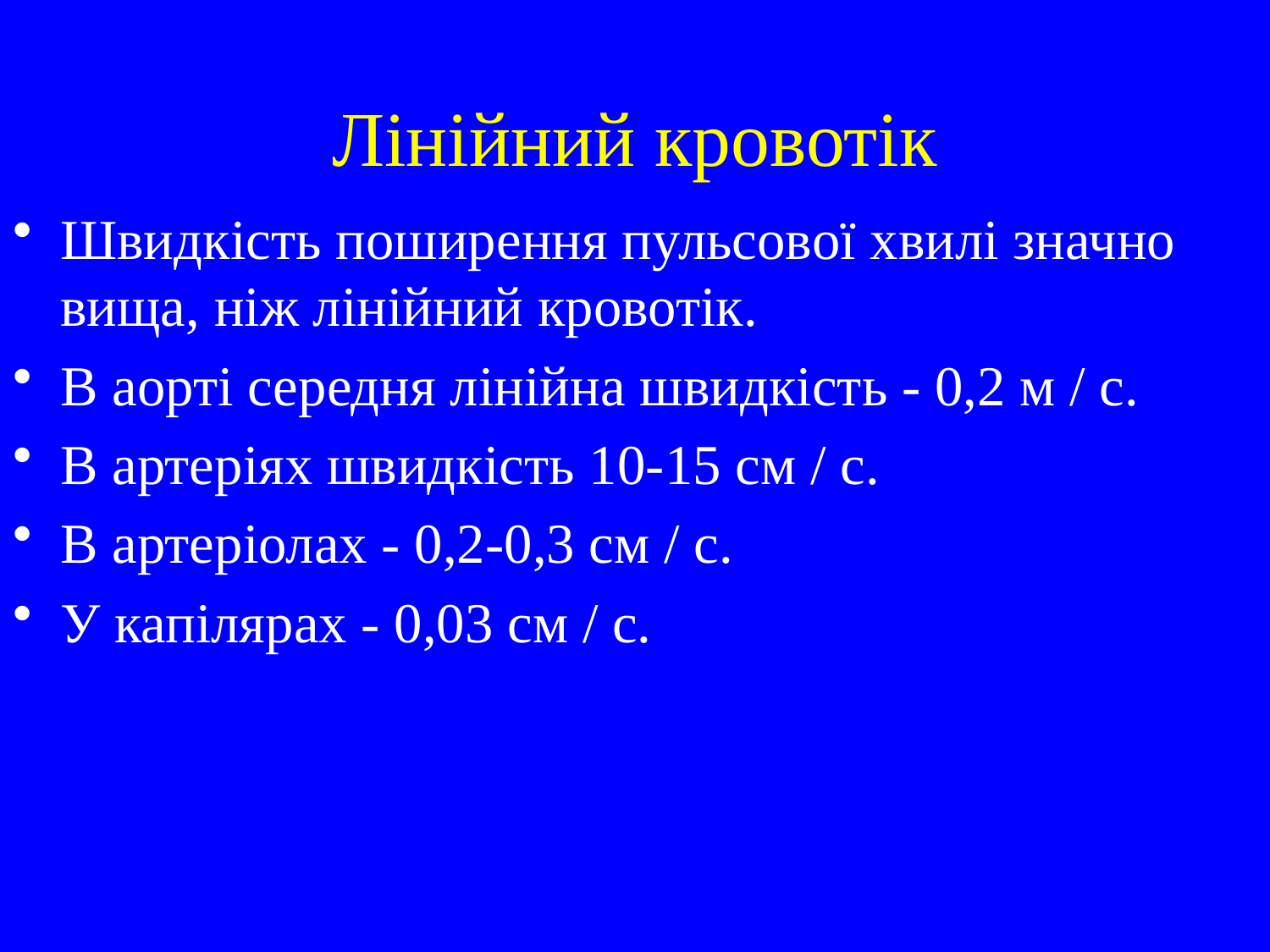

Лінійний кровотік
Швидкість поширення пульсової хвилі значно вища, ніж лінійний кровотік.
В аорті середня лінійна швидкість - 0,2 м / с.
В артеріях швидкість 10-15 см / с.
В артеріолах - 0,2-0,3 см / с.
У капілярах - 0,03 см / с.